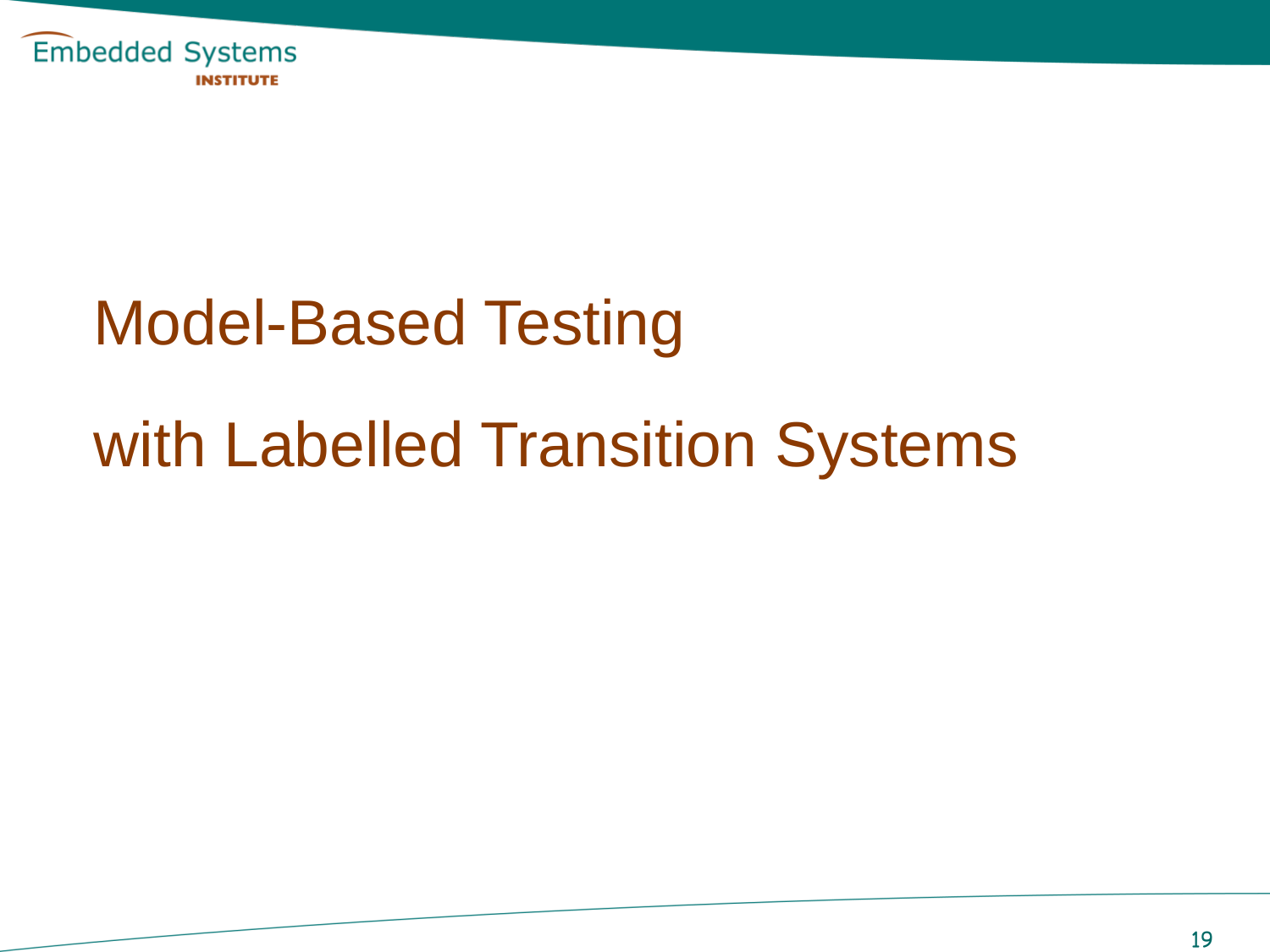

# Model-Based Testing with Labelled Transition Systems

   19